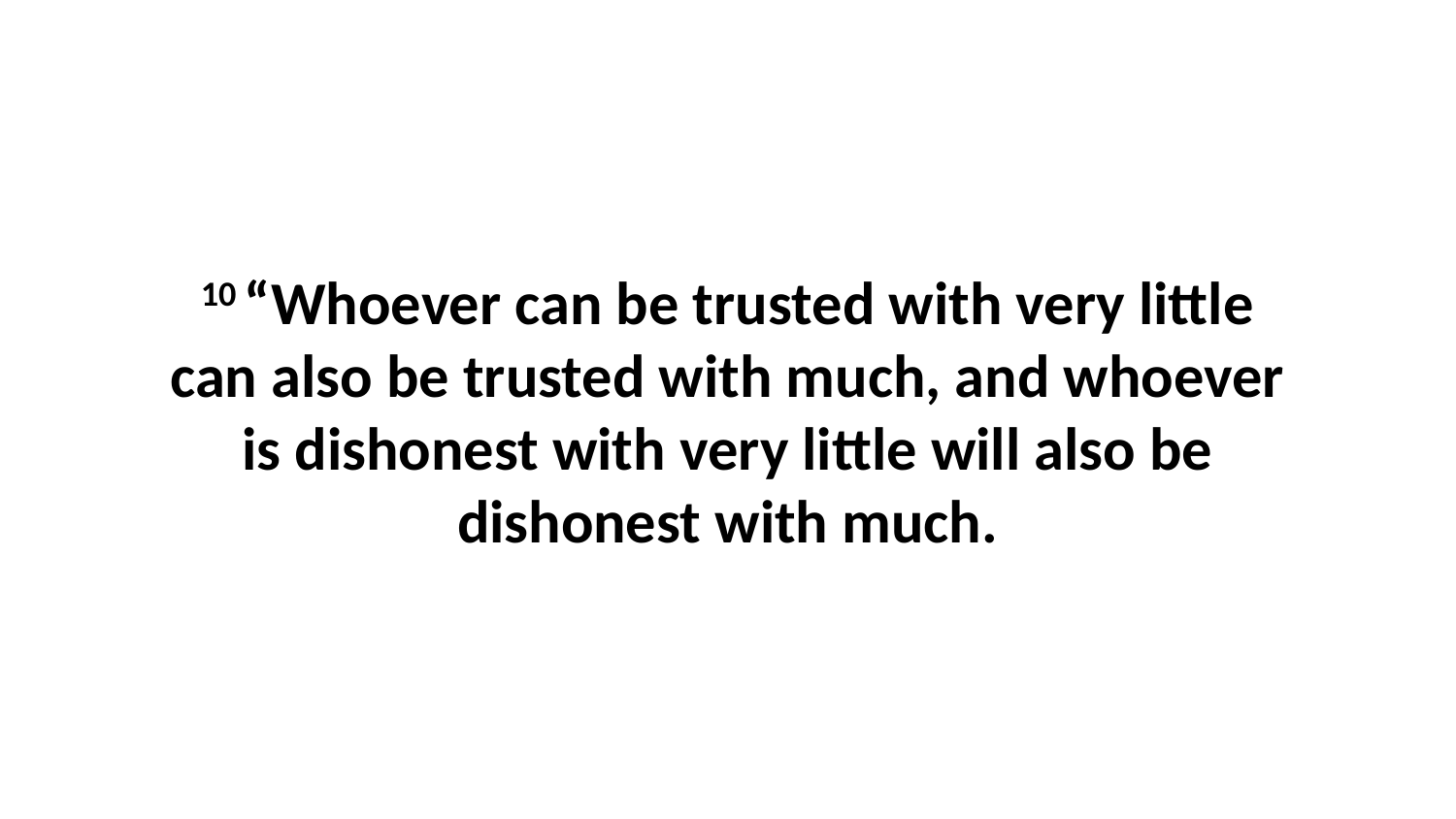

10 “Whoever can be trusted with very little can also be trusted with much, and whoever is dishonest with very little will also be dishonest with much.